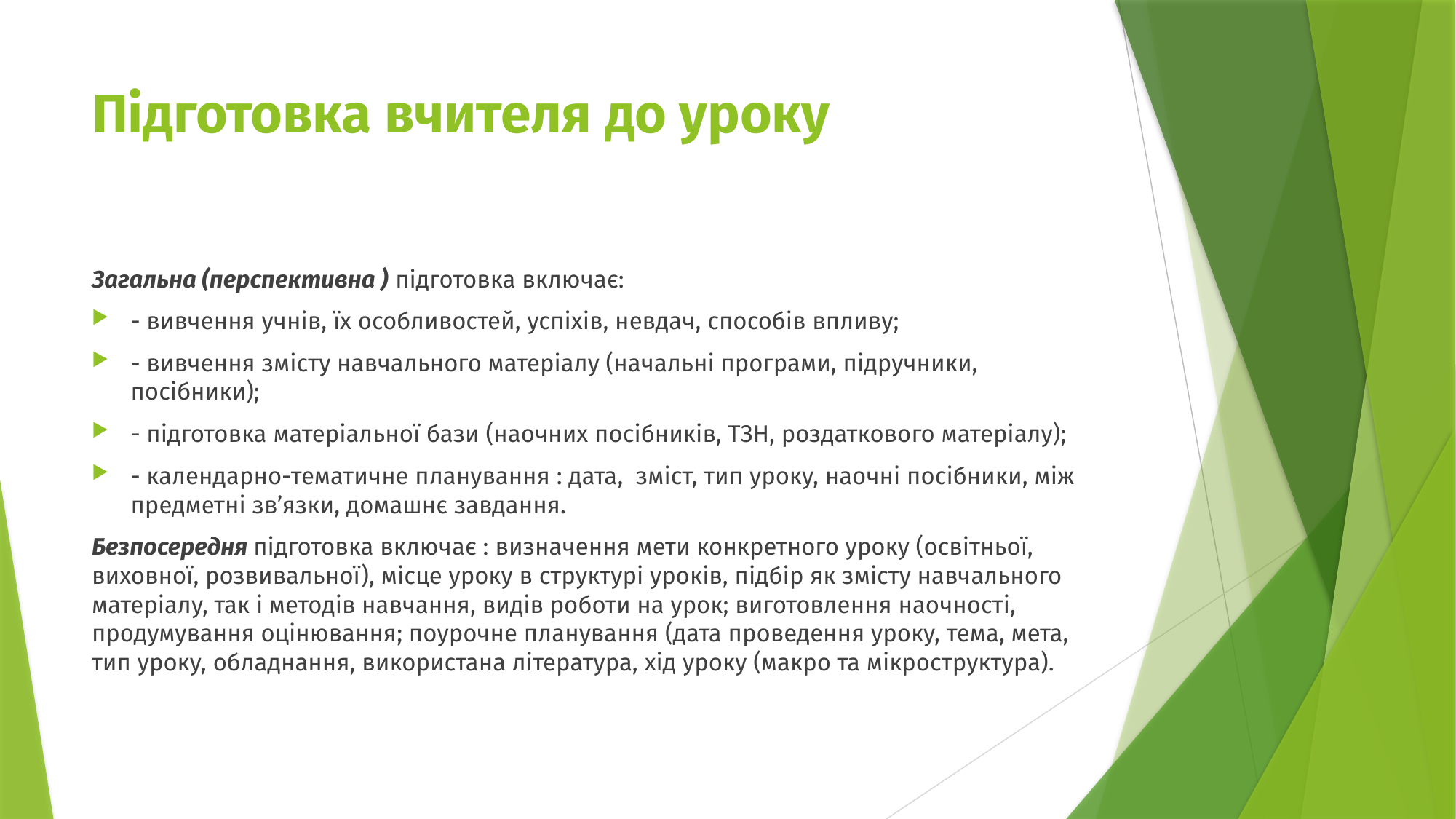

# Підготовка вчителя до уроку
Загальна (перспективна ) підготовка включає:
- вивчення учнів, їх особливостей, успіхів, невдач, способів впливу;
- вивчення змісту навчального матеріалу (начальні програми, підручники, посібники);
- підготовка матеріальної бази (наочних посібників, ТЗН, роздаткового матеріалу);
- календарно-тематичне планування : дата,  зміст, тип уроку, наочні посібники, між предметні зв’язки, домашнє завдання.
Безпосередня підготовка включає : визначення мети конкретного уроку (освітньої, виховної, розвивальної), місце уроку в структурі уроків, підбір як змісту навчального матеріалу, так і методів навчання, видів роботи на урок; виготовлення наочності, продумування оцінювання; поурочне планування (дата проведення уроку, тема, мета, тип уроку, обладнання, використана література, хід уроку (макро та мікроструктура).